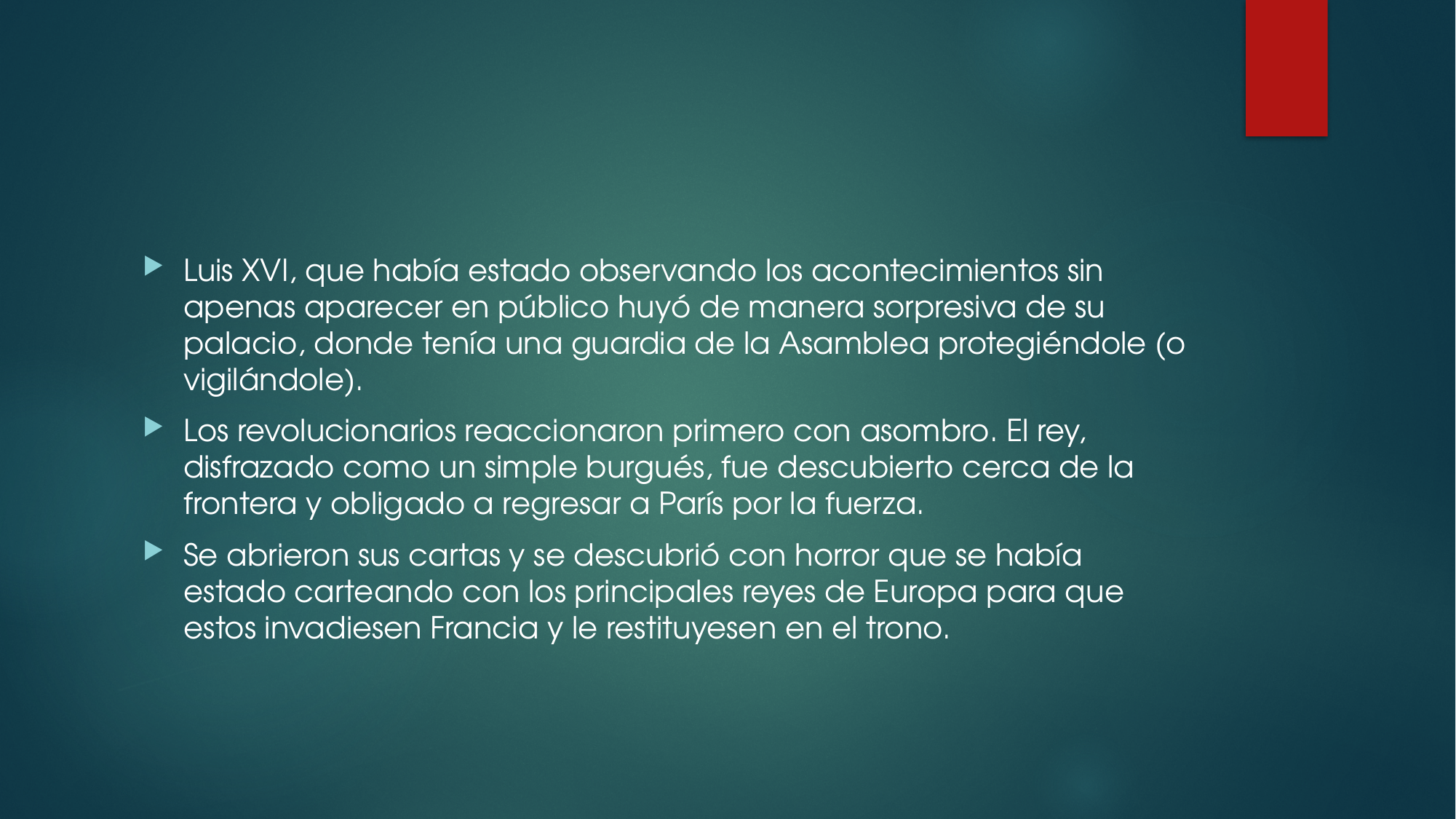

#
Luis XVI, que había estado observando los acontecimientos sin apenas aparecer en público huyó de manera sorpresiva de su palacio, donde tenía una guardia de la Asamblea protegiéndole (o vigilándole).
Los revolucionarios reaccionaron primero con asombro. El rey, disfrazado como un simple burgués, fue descubierto cerca de la frontera y obligado a regresar a París por la fuerza.
Se abrieron sus cartas y se descubrió con horror que se había estado carteando con los principales reyes de Europa para que estos invadiesen Francia y le restituyesen en el trono.